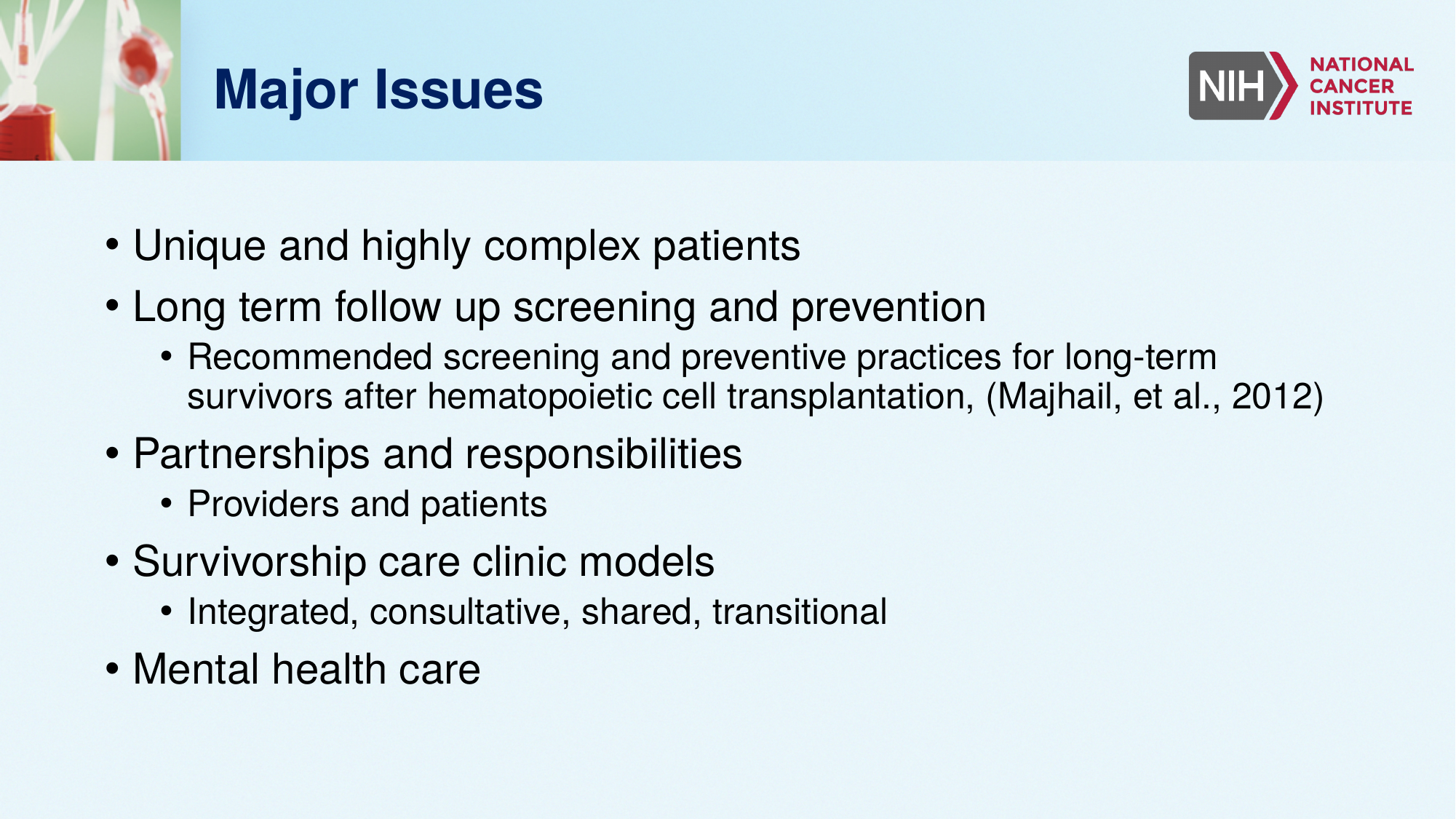

# Major Issues
Unique and highly complex patients
Long term follow up screening and prevention
Recommended screening and preventive practices for long-term survivors after hematopoietic cell transplantation, (Majhail, et al., 2012)
Partnerships and responsibilities
Providers and patients
Survivorship care clinic models
Integrated, consultative, shared, transitional
Mental health care